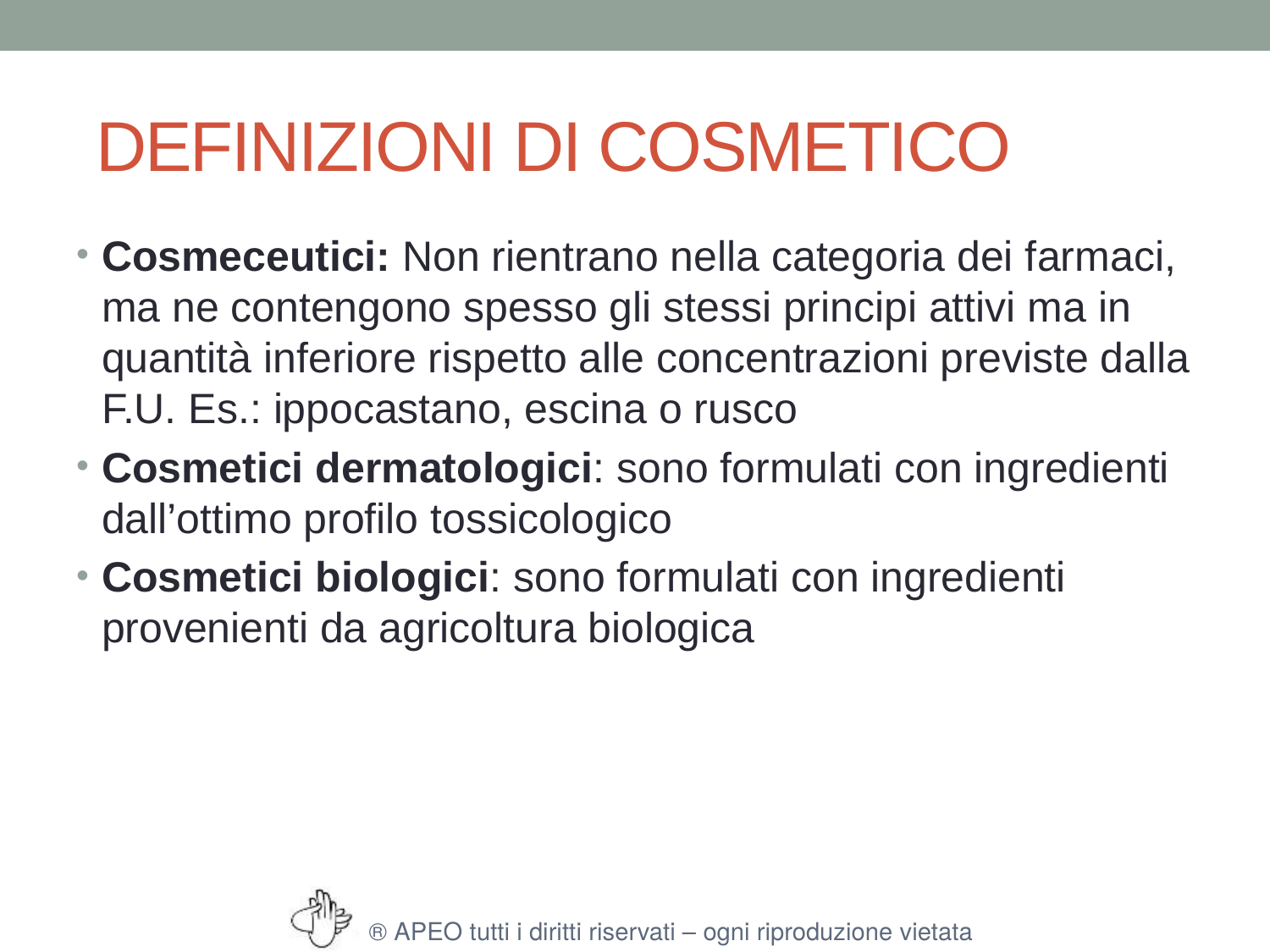

# definizioni di cosmetico
Cosmeceutici: Non rientrano nella categoria dei farmaci, ma ne contengono spesso gli stessi principi attivi ma in quantità inferiore rispetto alle concentrazioni previste dalla F.U. Es.: ippocastano, escina o rusco
Cosmetici dermatologici: sono formulati con ingredienti dall’ottimo profilo tossicologico
Cosmetici biologici: sono formulati con ingredienti provenienti da agricoltura biologica